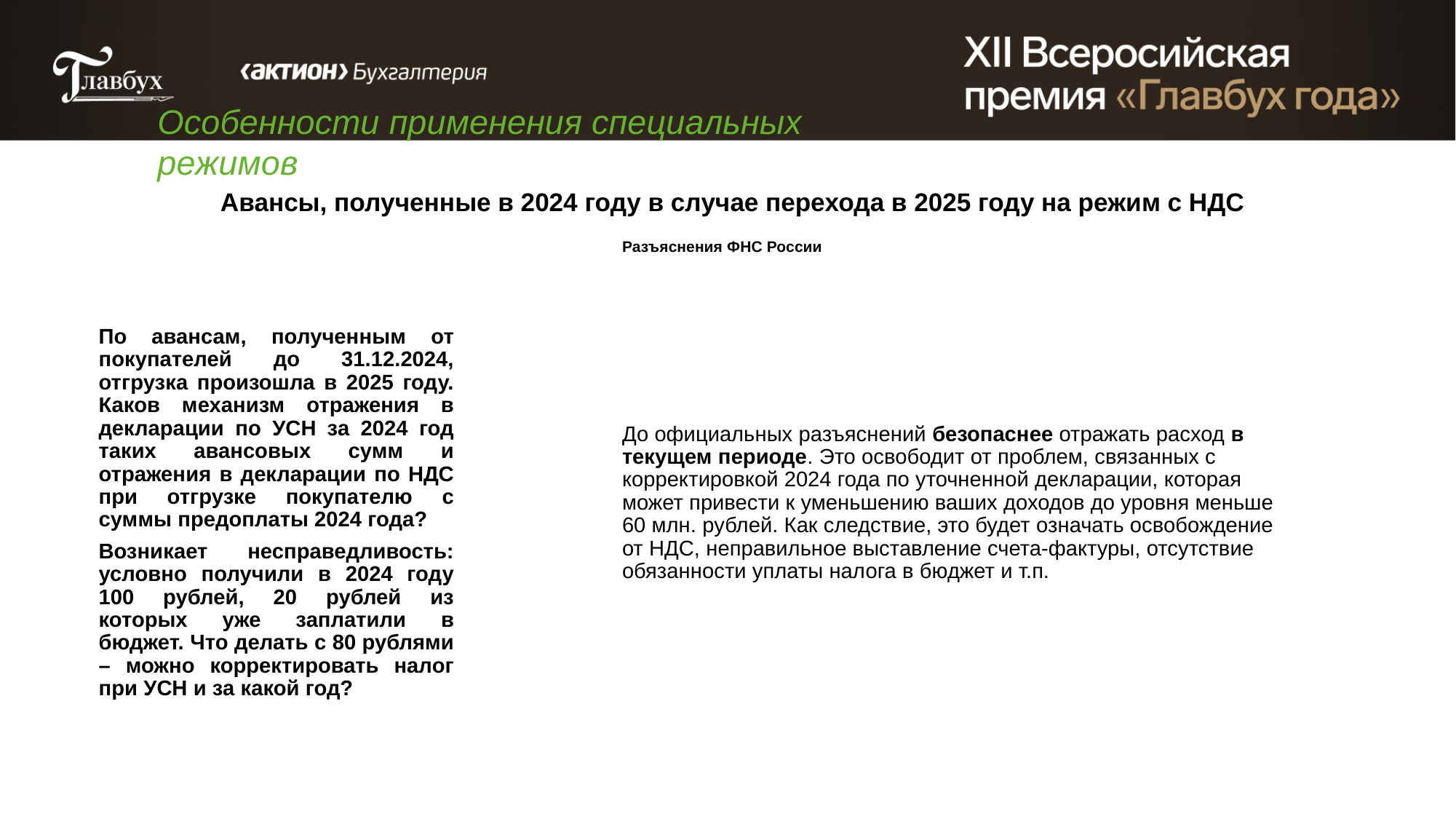

Особенности применения специальных режимов
# Авансы, полученные в 2024 году в случае перехода в 2025 году на режим с НДС
Разъяснения ФНС России

До официальных разъяснений безопаснее отражать расход в текущем периоде. Это освободит от проблем, связанных с корректировкой 2024 года по уточненной декларации, которая может привести к уменьшению ваших доходов до уровня меньше 60 млн. рублей. Как следствие, это будет означать освобождение от НДС, неправильное выставление счета-фактуры, отсутствие обязанности уплаты налога в бюджет и т.п.
По авансам, полученным от покупателей до 31.12.2024, отгрузка произошла в 2025 году. Каков механизм отражения в декларации по УСН за 2024 год таких авансовых сумм и отражения в декларации по НДС при отгрузке покупателю с суммы предоплаты 2024 года?
Возникает несправедливость: условно получили в 2024 году 100 рублей, 20 рублей из которых уже заплатили в бюджет. Что делать с 80 рублями – можно корректировать налог при УСН и за какой год?